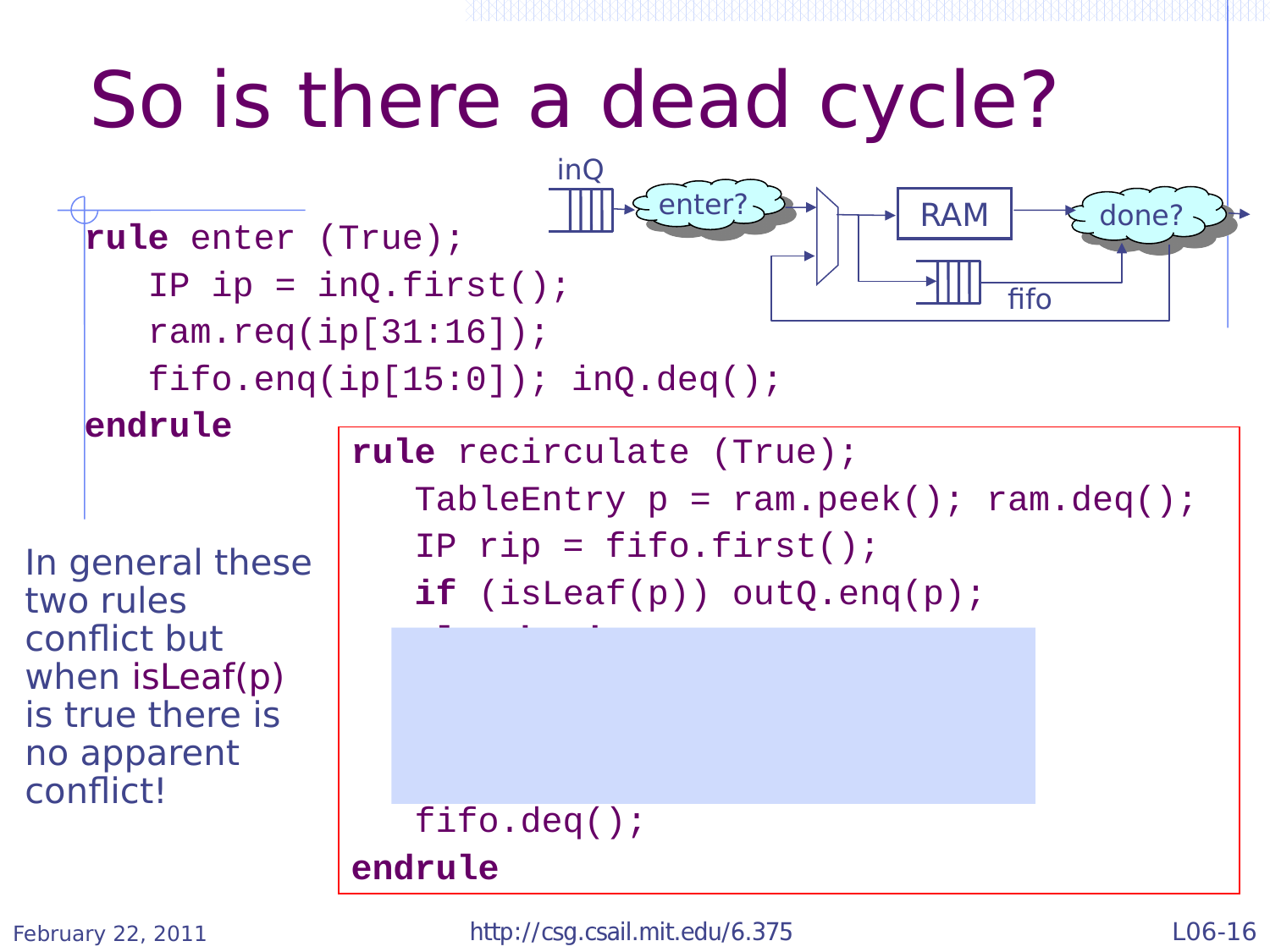

# So is there a dead cycle?
inQ
enter?
done?
RAM

fifo
rule enter (True);
   IP ip = inQ.first();
   ram.req(ip[31:16]);
   fifo.enq(ip[15:0]); inQ.deq();
endrule
rule recirculate (True);
   TableEntry p = ram.peek(); ram.deq();
   IP rip = fifo.first();
   if (isLeaf(p)) outQ.enq(p);
   else begin
       fifo.enq(rip << 8);
       ram.req(p + rip[15:8]);
     end
   fifo.deq();
endrule
In general these two rules conflict but when isLeaf(p) is true there is no apparent conflict!

http://csg.csail.mit.edu/6.375
L06-16
February 22, 2011